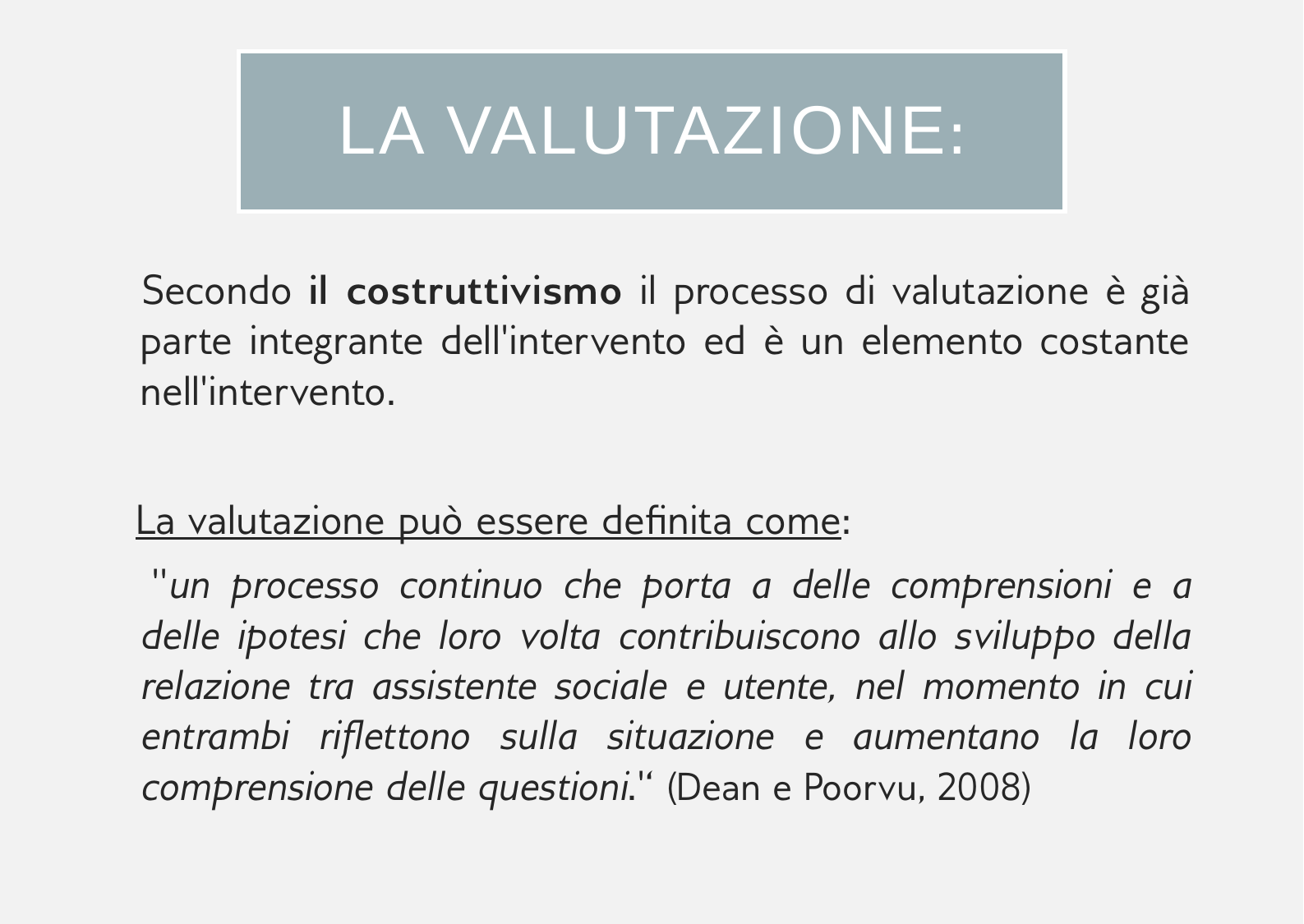

# LA VALUTAZIONE:

  Secondo il costruttivismo il processo di valutazione è già parte integrante dell'intervento ed è un elemento costante nell'intervento.

  La valutazione può essere definita come:
  ''un processo continuo che porta a delle comprensioni e a delle ipotesi che loro volta contribuiscono allo sviluppo della relazione tra assistente sociale e utente, nel momento in cui entrambi riflettono sulla situazione e aumentano la loro comprensione delle questioni.'‘ (Dean e Poorvu, 2008)